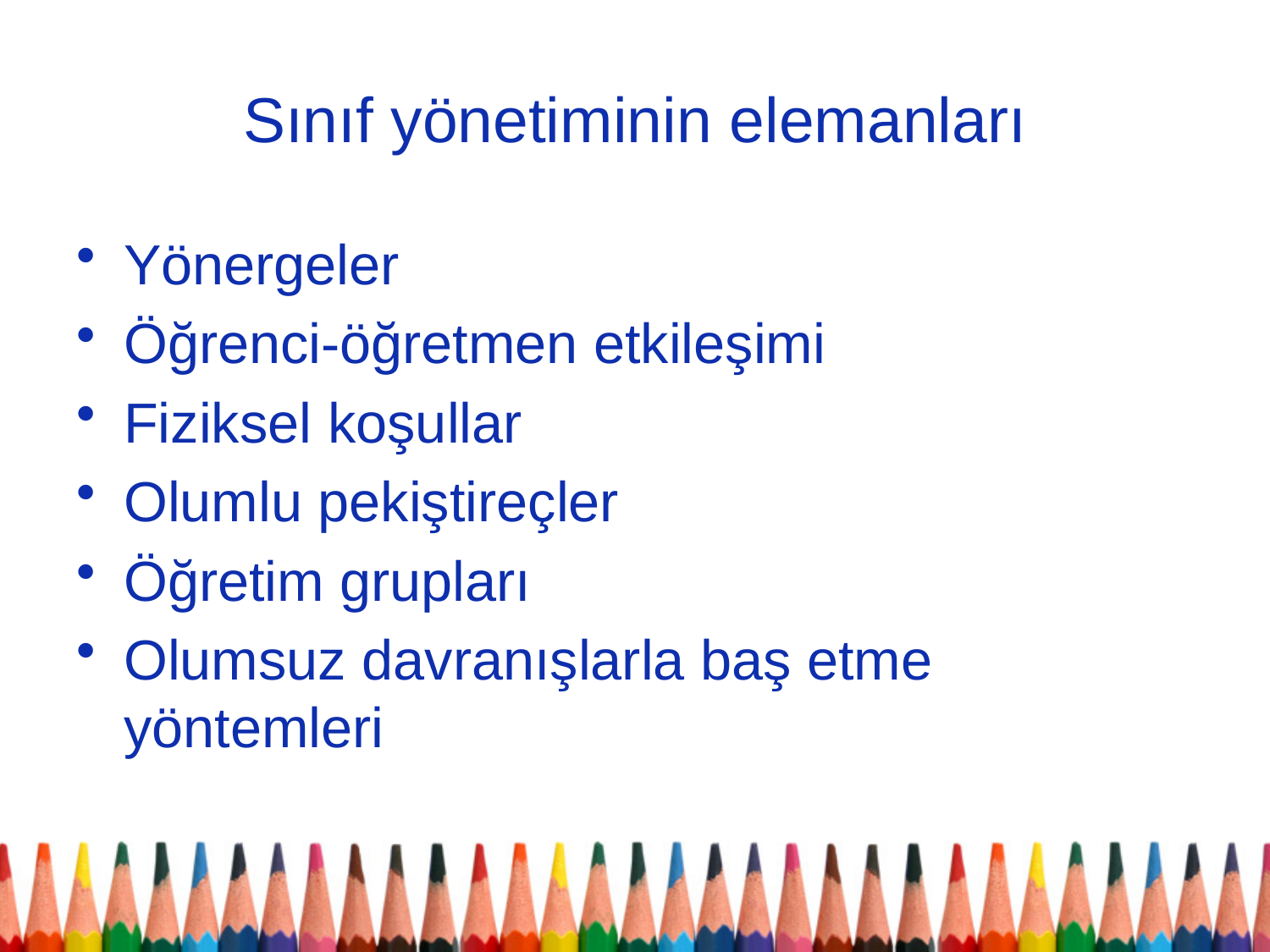

# Sınıf yönetiminin elemanları
Yönergeler
Öğrenci-öğretmen etkileşimi
Fiziksel koşullar
Olumlu pekiştireçler
Öğretim grupları
Olumsuz davranışlarla baş etme yöntemleri